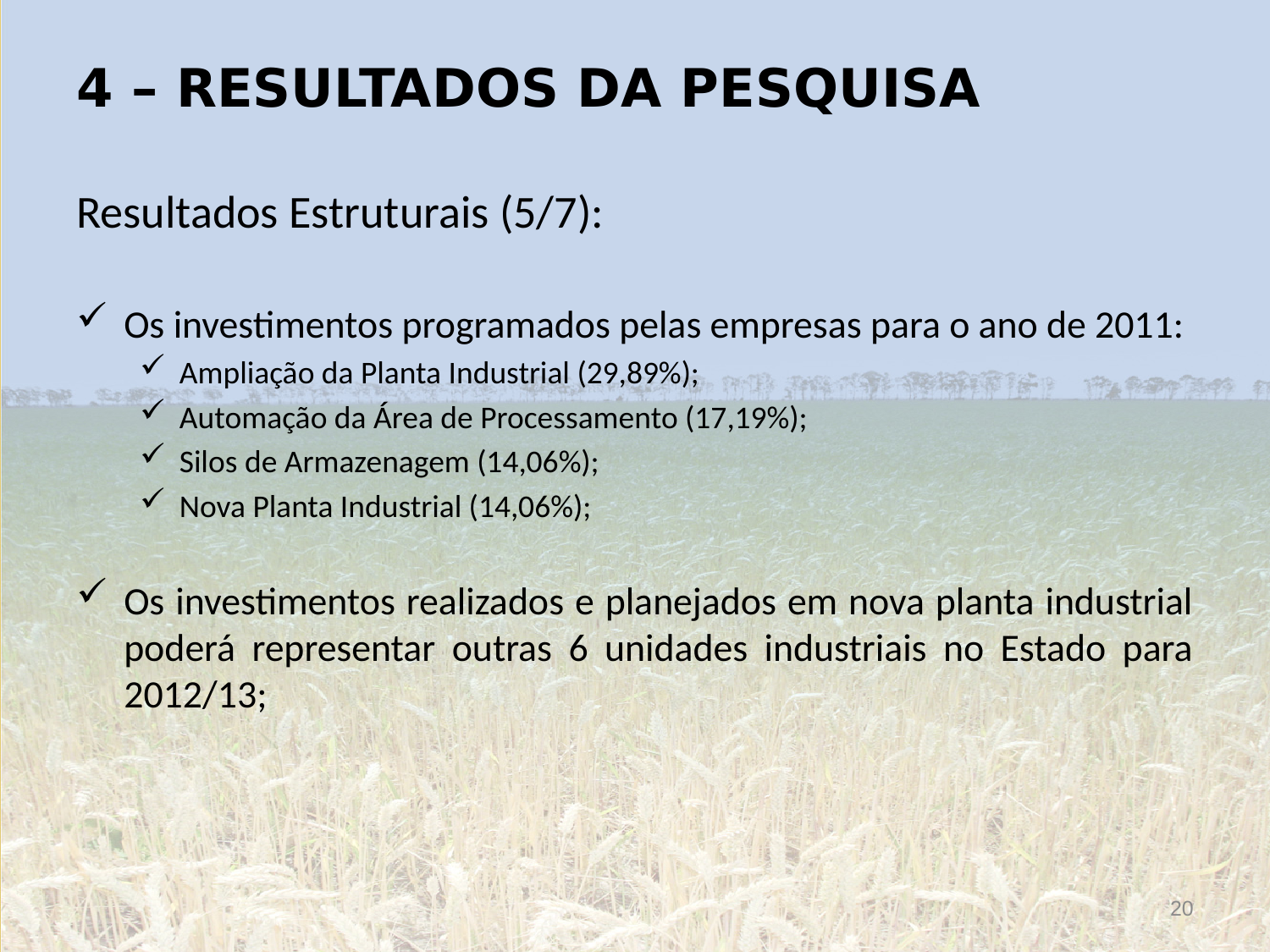

# 4 – RESULTADOS DA PESQUISA
Resultados Estruturais (5/7):

Os investimentos programados pelas empresas para o ano de 2011:
Ampliação da Planta Industrial (29,89%);
Automação da Área de Processamento (17,19%);
Silos de Armazenagem (14,06%);
Nova Planta Industrial (14,06%);

Os investimentos realizados e planejados em nova planta industrial poderá representar outras 6 unidades industriais no Estado para 2012/13;

20